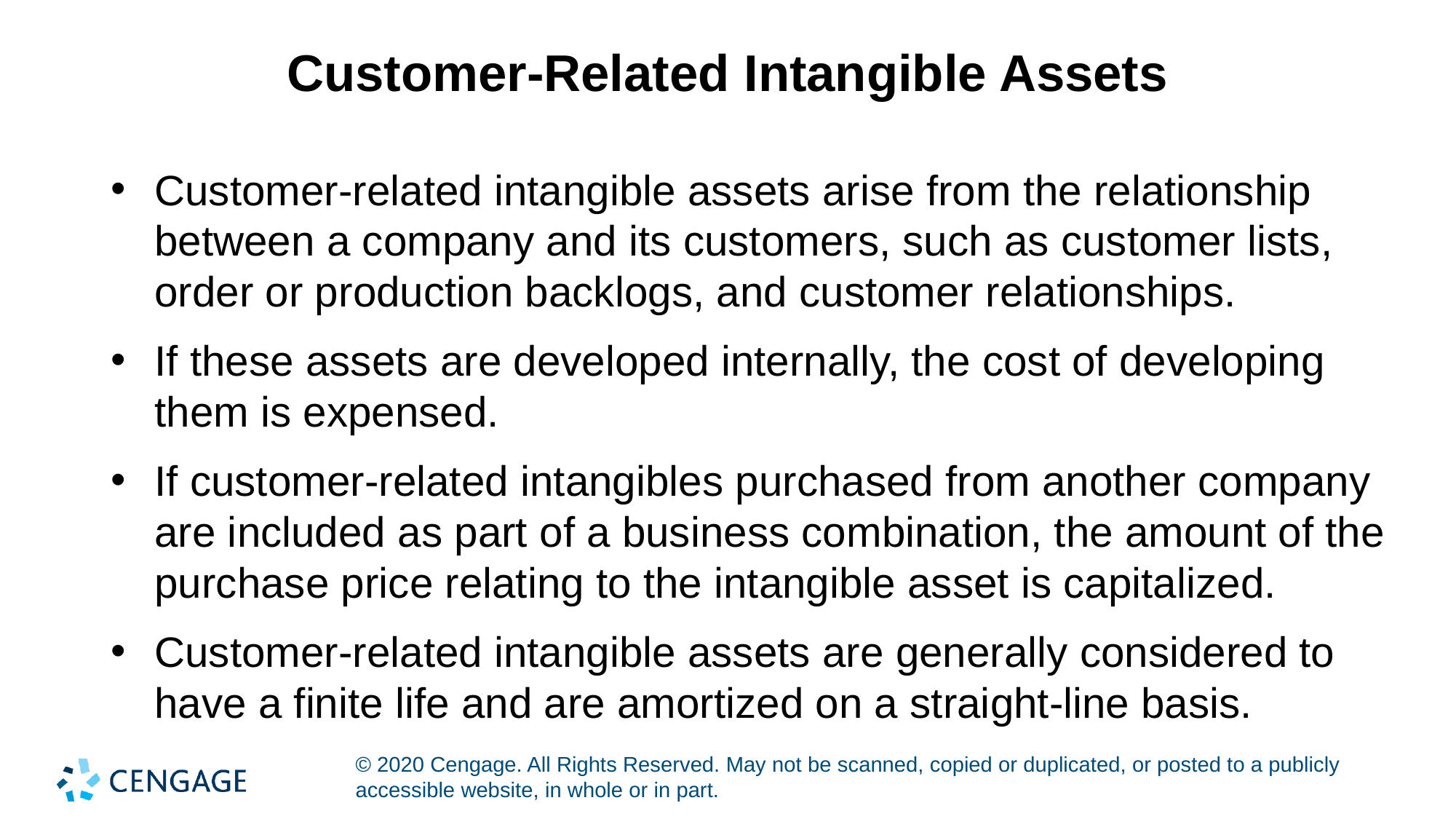

# Customer-Related Intangible Assets
Customer-related intangible assets arise from the relationship between a company and its customers, such as customer lists, order or production backlogs, and customer relationships.
If these assets are developed internally, the cost of developing them is expensed.
If customer-related intangibles purchased from another company are included as part of a business combination, the amount of the purchase price relating to the intangible asset is capitalized.
Customer-related intangible assets are generally considered to have a finite life and are amortized on a straight-line basis.